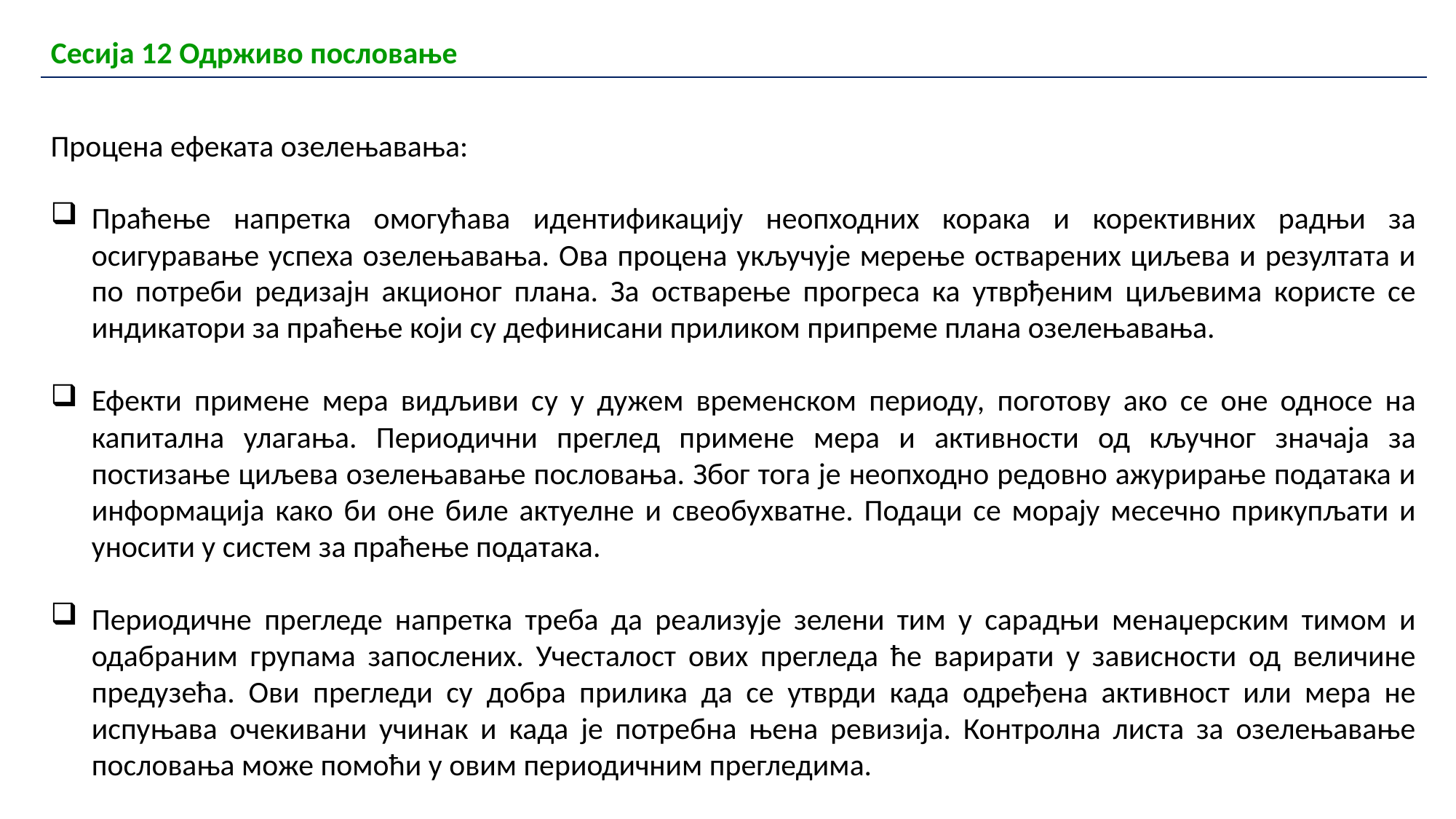

| Сесија 12 Одрживо пословање |
| --- |
Процена ефеката озелењавања:

Праћење напретка омогућава идентификацију неопходних корака и корективних радњи за осигуравање успеха озелењавања. Ова процена укључује мерење остварених циљева и резултата и по потреби редизајн акционог плана. За остварење прогреса ка утврђеним циљевима користе се индикатори за праћење који су дефинисани приликом припреме плана озелењавања.

Ефекти примене мера видљиви су у дужем временском периоду, поготову ако се оне односе на капитална улагања. Периодични преглед примене мера и активности од кључног значаја за постизање циљева озелењавање пословања. Због тога је неопходно редовно ажурирање података и информација како би оне биле актуелне и свеобухватне. Подаци се морају месечно прикупљати и уносити у систем за праћење података.

Периодичне прегледе напретка треба да реализује зелени тим у сарадњи менаџерским тимом и одабраним групама запослених. Учесталост ових прегледа ће варирати у зависности од величине предузећа. Ови прегледи су добра прилика да се утврди када одређена активност или мера не испуњава очекивани учинак и када је потребна њена ревизија. Контролна листа за озелењавање пословања може помоћи у овим периодичним прегледима.